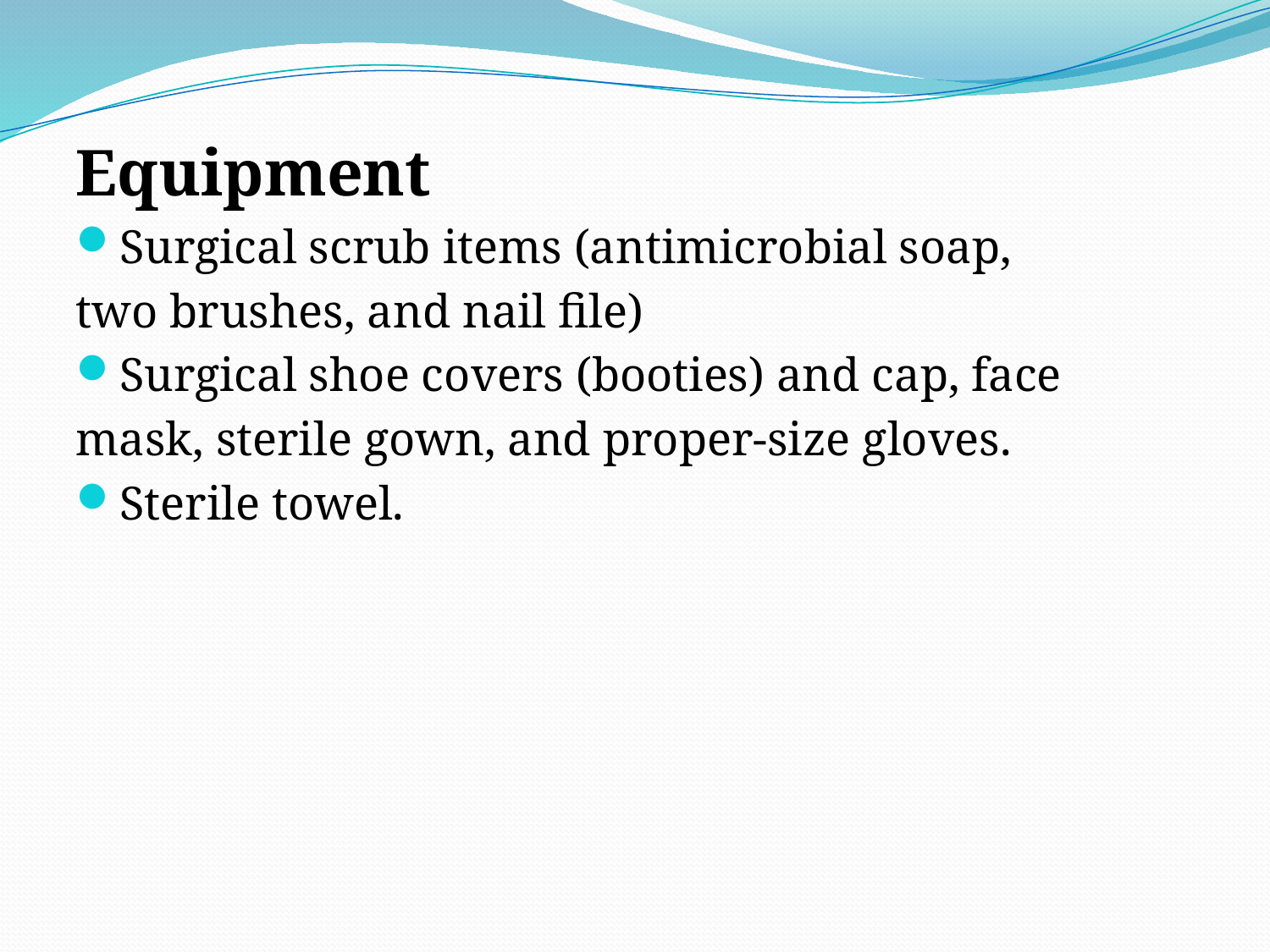

Equipment
Surgical scrub items (antimicrobial soap,
two brushes, and nail file)
Surgical shoe covers (booties) and cap, face
mask, sterile gown, and proper-size gloves.
Sterile towel.